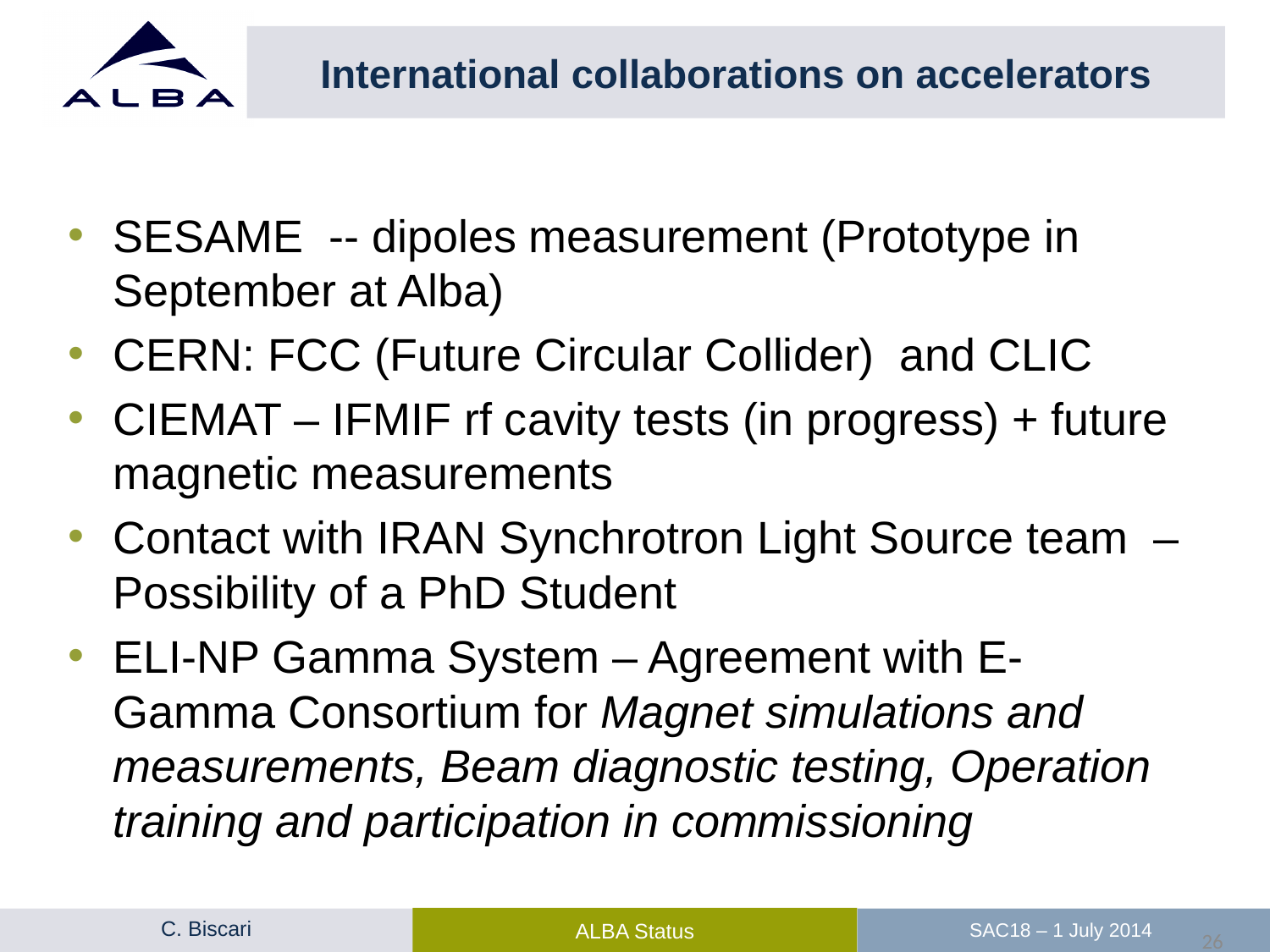

# International collaborations on accelerators

SESAME  -- dipoles measurement (Prototype in September at Alba)
CERN: FCC (Future Circular Collider)  and CLIC
CIEMAT – IFMIF rf cavity tests (in progress) + future magnetic measurements
Contact with IRAN Synchrotron Light Source team  – Possibility of a PhD Student
ELI-NP Gamma System – Agreement with E-Gamma Consortium for Magnet simulations and measurements, Beam diagnostic testing, Operation training and participation in commissioning